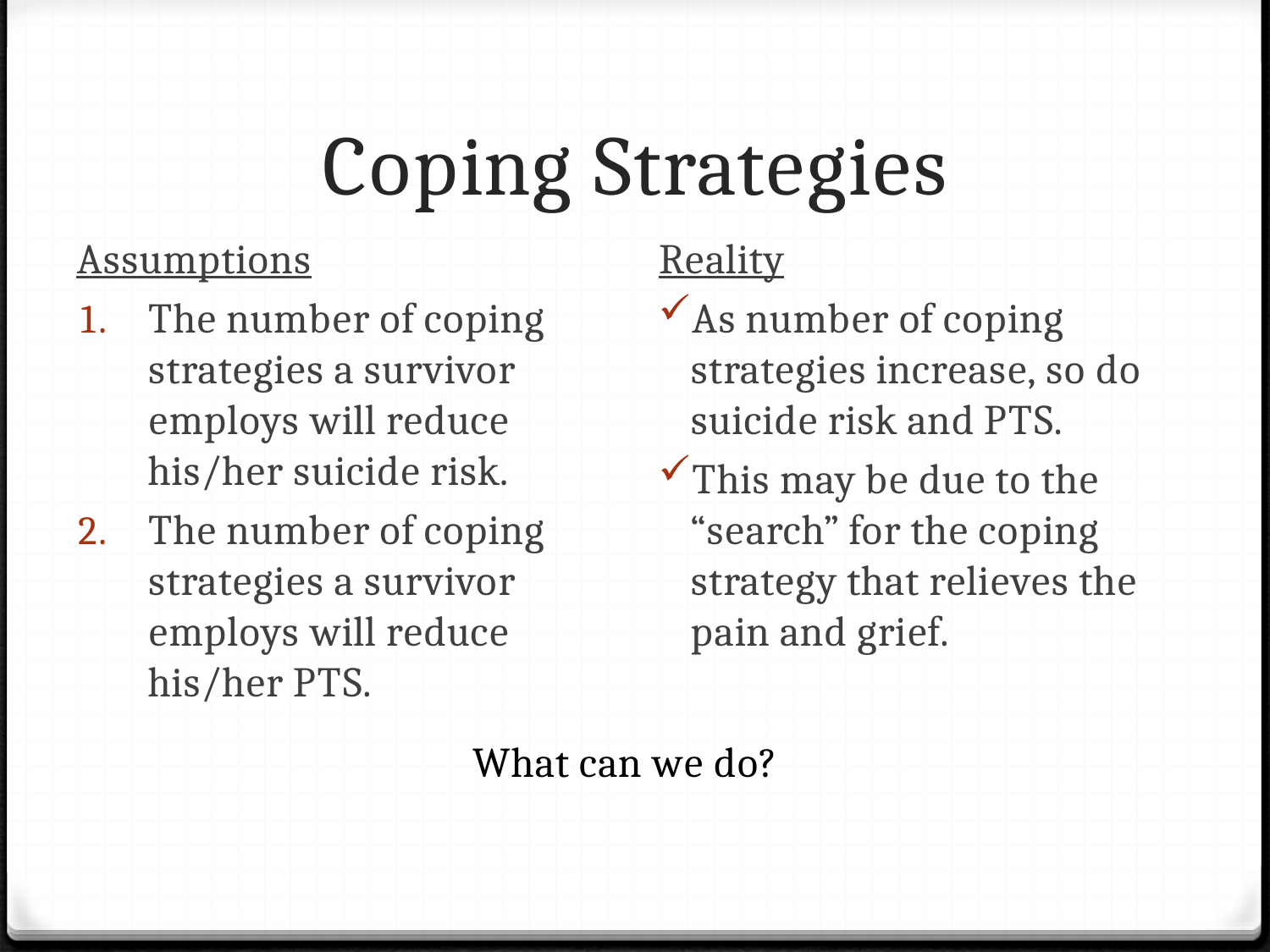

# Coping Strategies
Assumptions
The number of coping strategies a survivor employs will reduce his/her suicide risk.
The number of coping strategies a survivor employs will reduce his/her PTS.
Reality
As number of coping strategies increase, so do suicide risk and PTS.
This may be due to the “search” for the coping strategy that relieves the pain and grief.
What can we do?